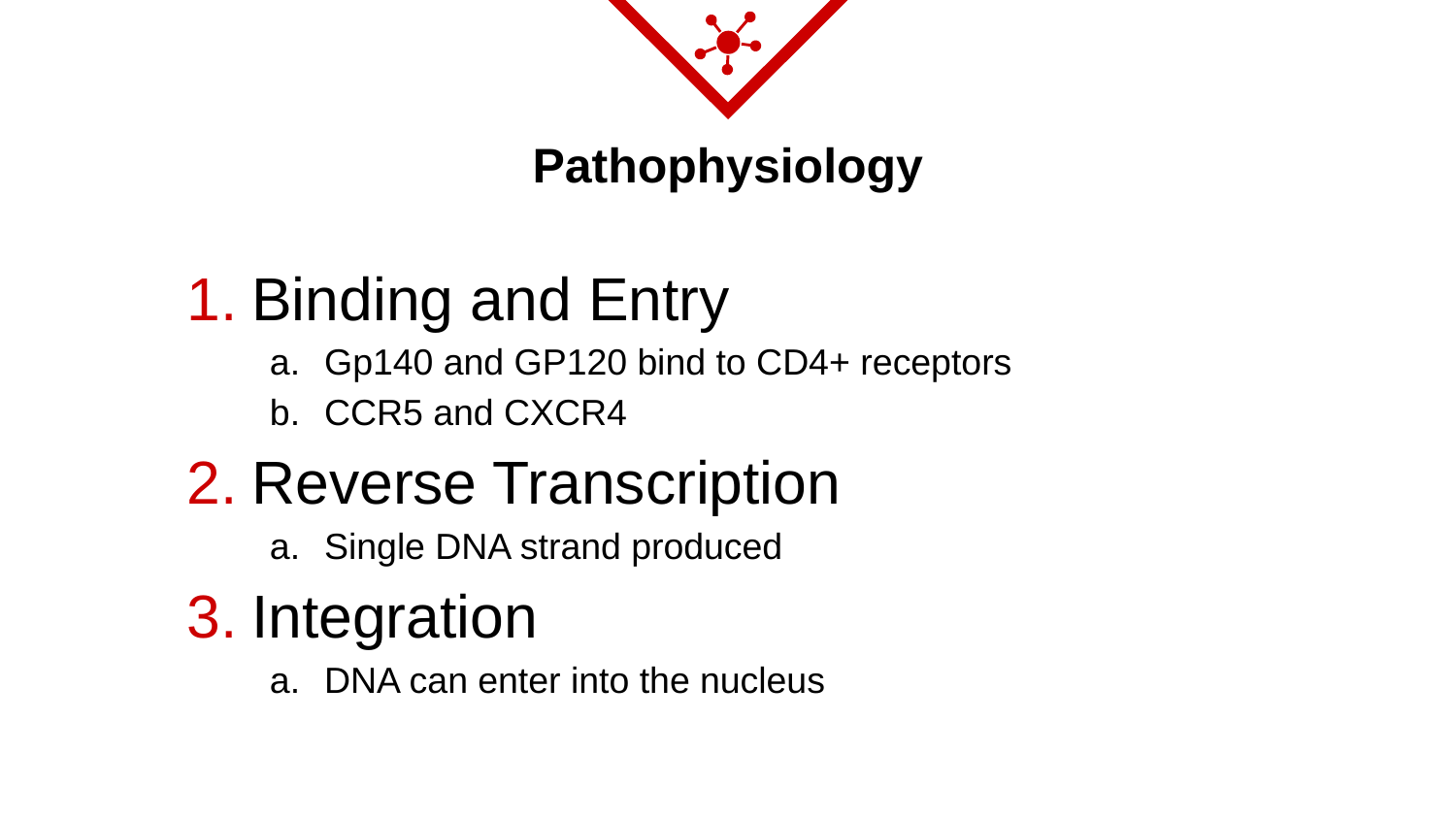

# Pathophysiology
Binding and Entry
Gp140 and GP120 bind to CD4+ receptors
CCR5 and CXCR4
Reverse Transcription
Single DNA strand produced
Integration
DNA can enter into the nucleus